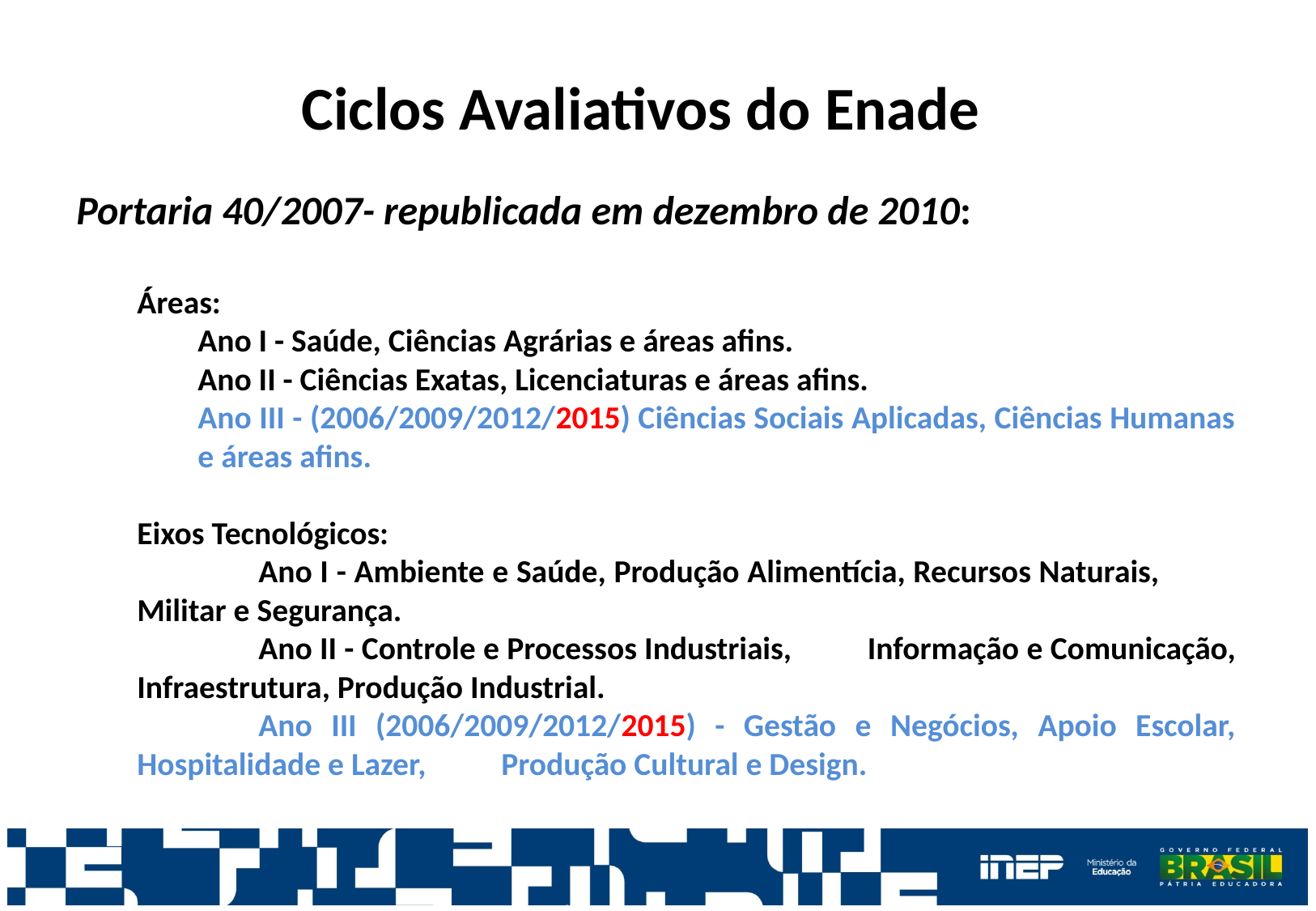

Ciclos Avaliativos do Enade
Portaria 40/2007- republicada em dezembro de 2010:

Áreas:
Ano I - Saúde, Ciências Agrárias e áreas afins.
Ano II - Ciências Exatas, Licenciaturas e áreas afins.
Ano III - (2006/2009/2012/2015) Ciências Sociais Aplicadas, Ciências Humanas e áreas afins.

Eixos Tecnológicos:
	Ano I - Ambiente e Saúde, Produção Alimentícia, Recursos Naturais, 	Militar e Segurança.
	Ano II - Controle e Processos Industriais, 	Informação e Comunicação, Infraestrutura, Produção Industrial.
	Ano III (2006/2009/2012/2015) - Gestão e Negócios, Apoio Escolar, Hospitalidade e Lazer, 	Produção Cultural e Design.